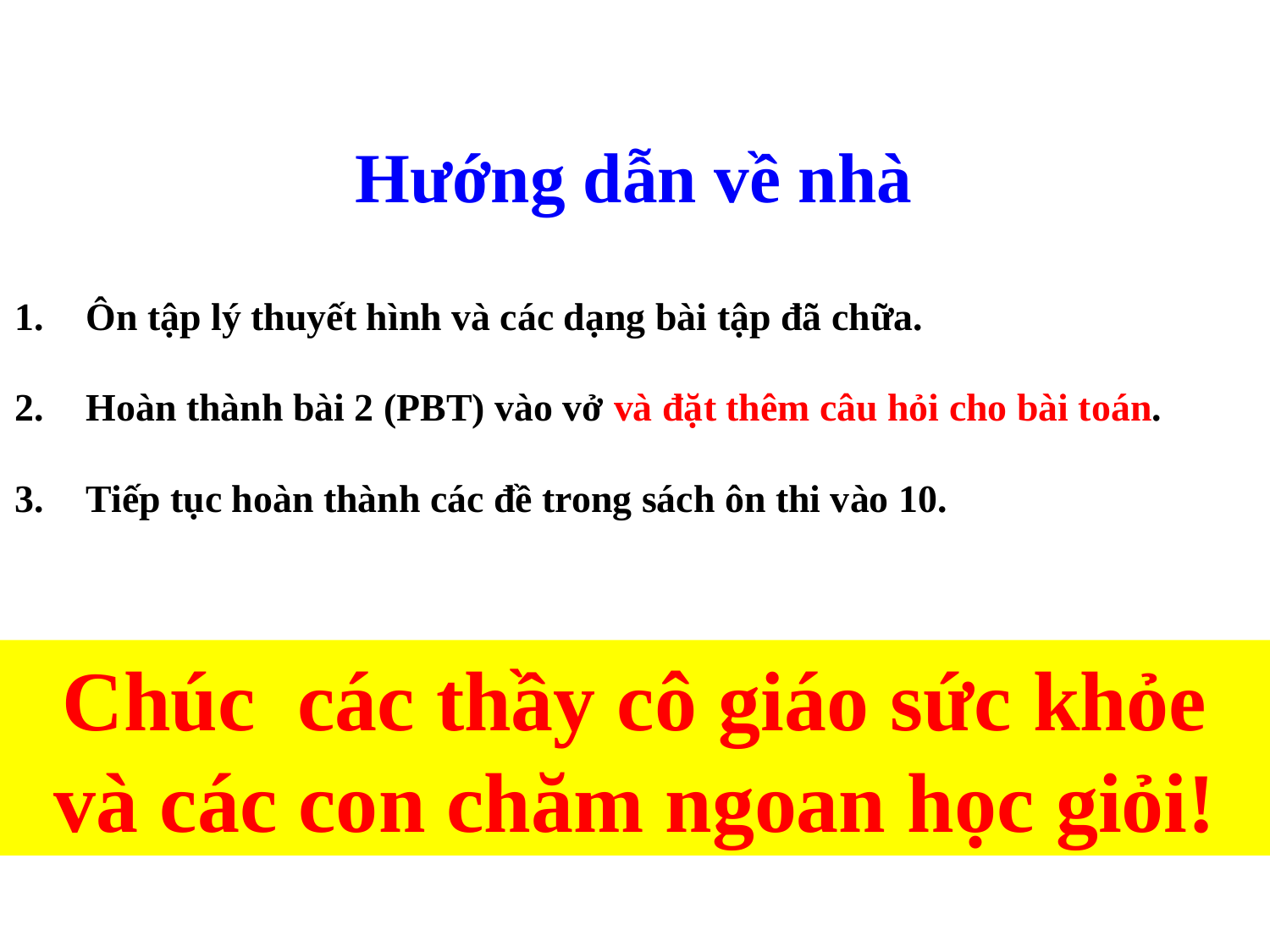

Hướng dẫn về nhà

Ôn tập lý thuyết hình và các dạng bài tập đã chữa.
Hoàn thành bài 2 (PBT) vào vở và đặt thêm câu hỏi cho bài toán.
Tiếp tục hoàn thành các đề trong sách ôn thi vào 10.
Chúc  các thầy cô giáo sức khỏe và các con chăm ngoan học giỏi!